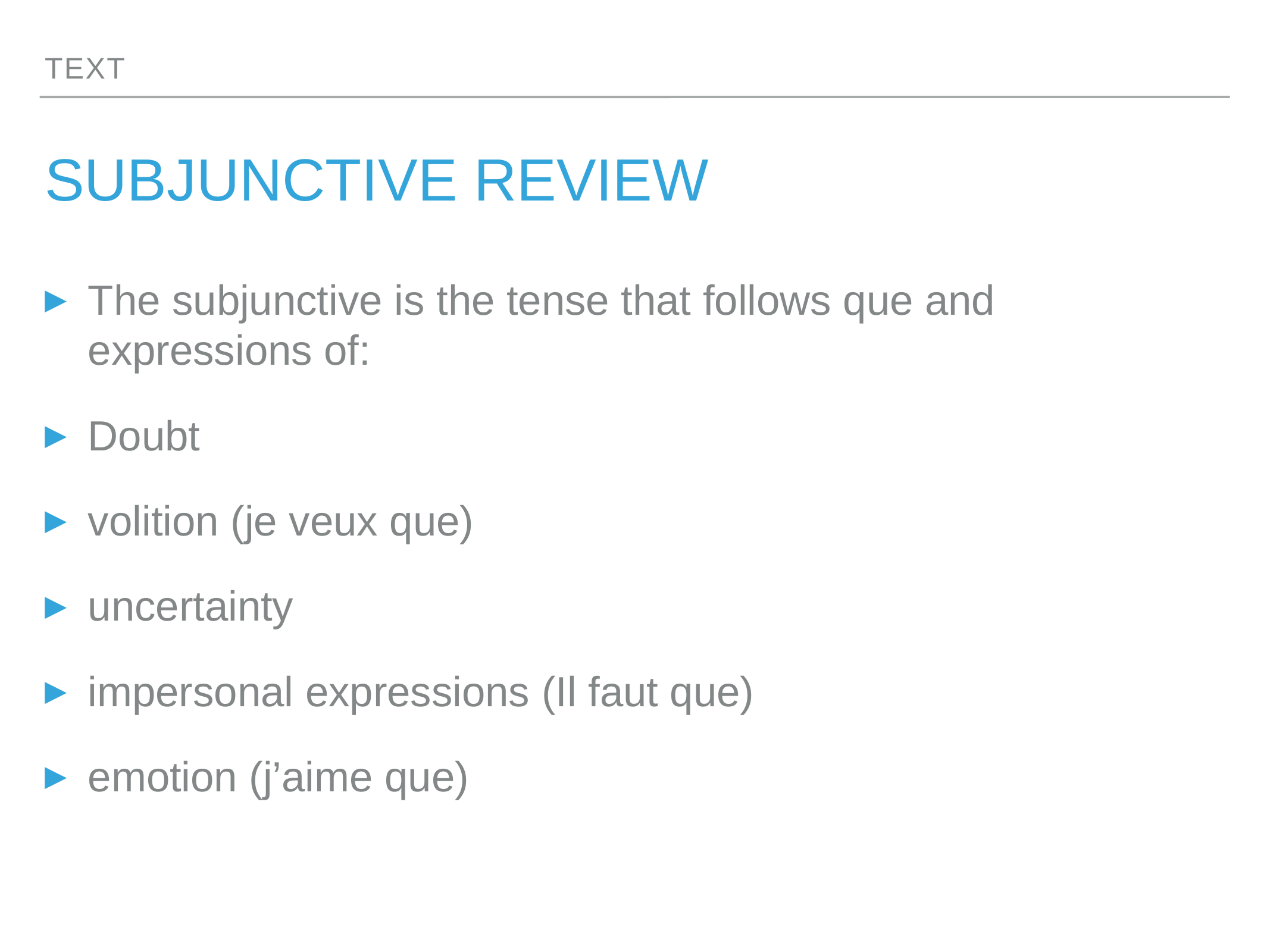

Text
# Subjunctive Review
The subjunctive is the tense that follows que and expressions of:
Doubt
volition (je veux que)
uncertainty
impersonal expressions (Il faut que)
emotion (j’aime que)